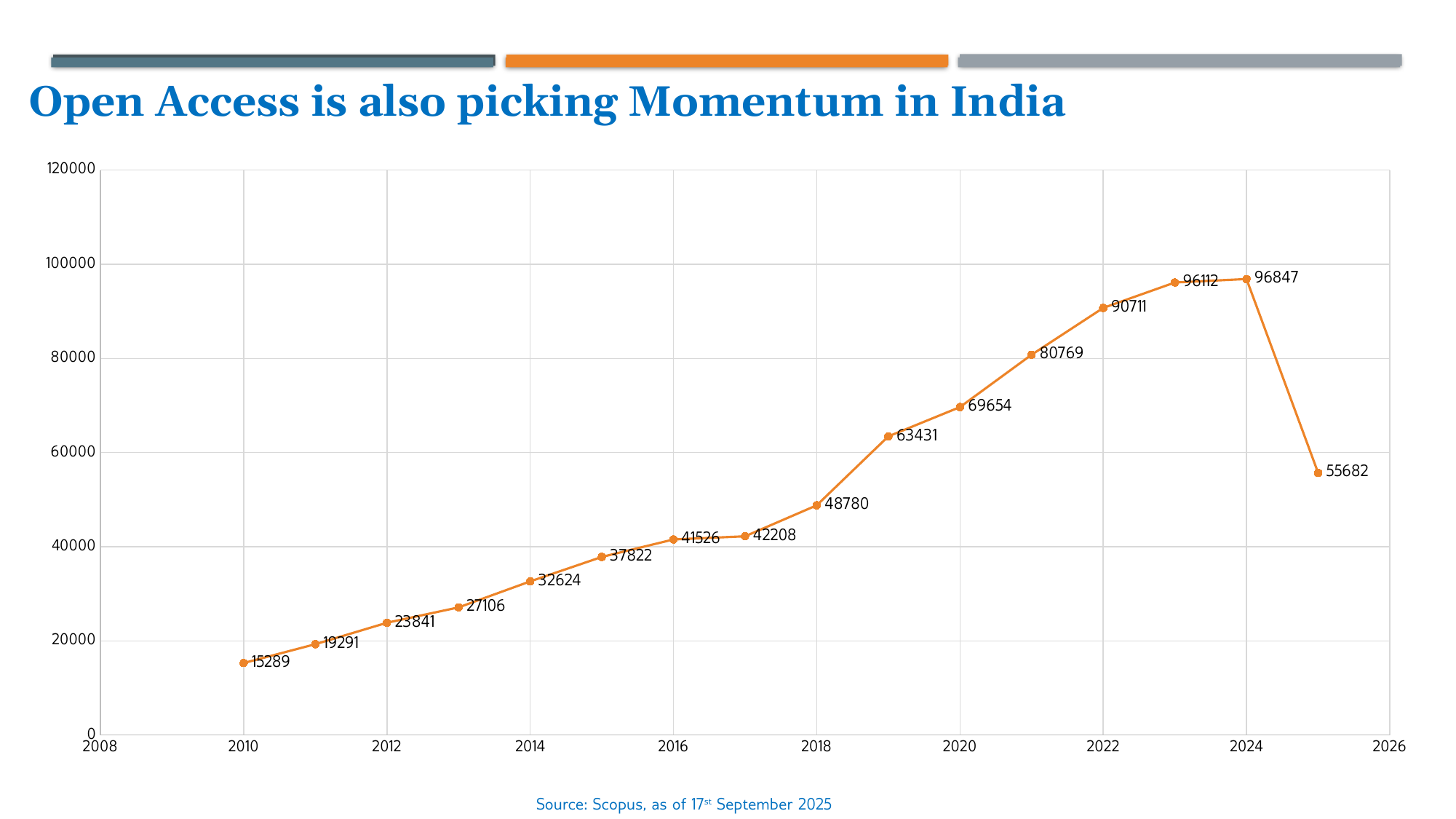

Open Access is also picking Momentum in India

### Chart

| Category |  |
|---|---|
Source: Scopus, as of 17st September 2025